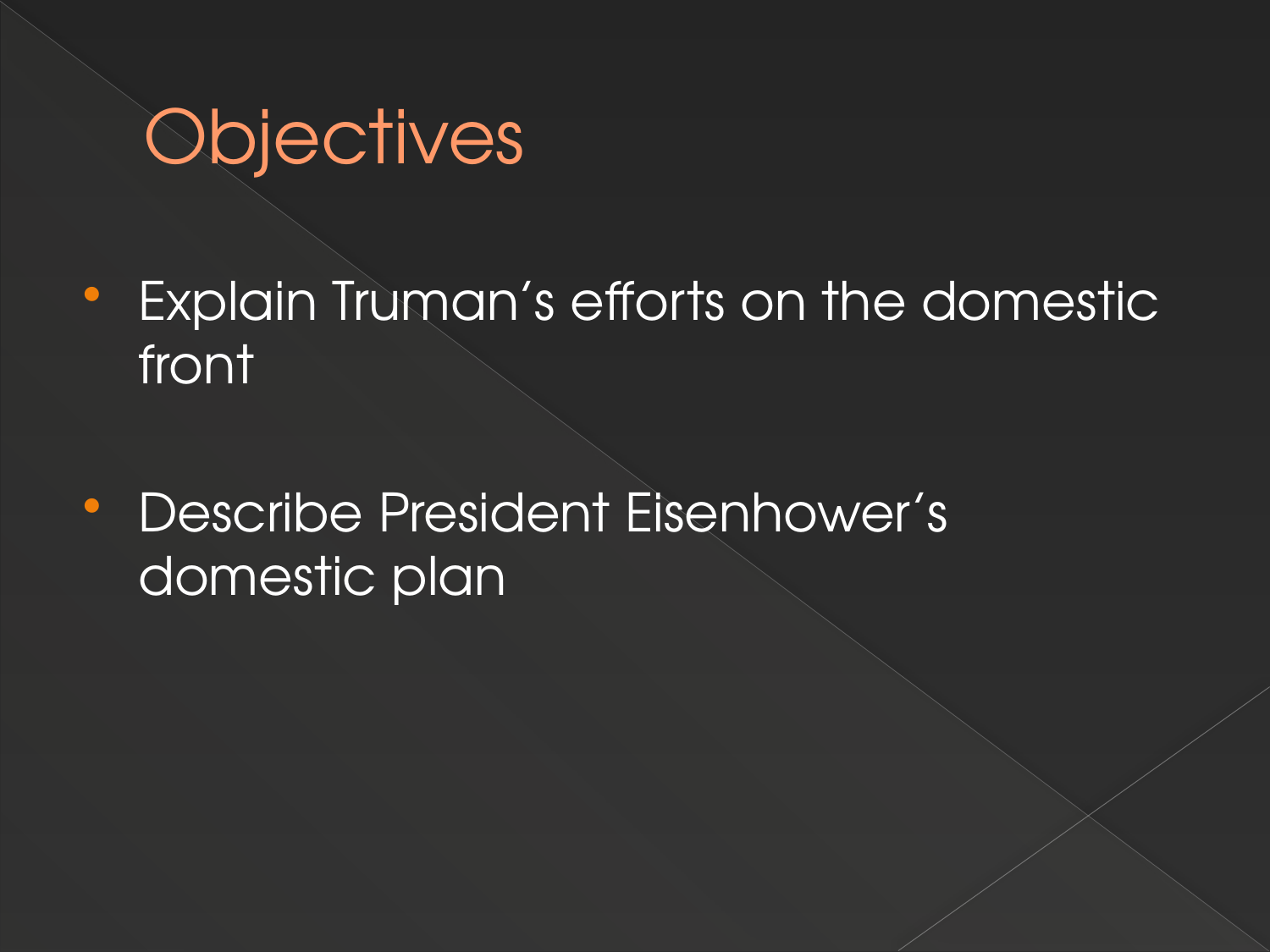

# Objectives
Explain Truman’s efforts on the domestic front

Describe President Eisenhower’s domestic plan